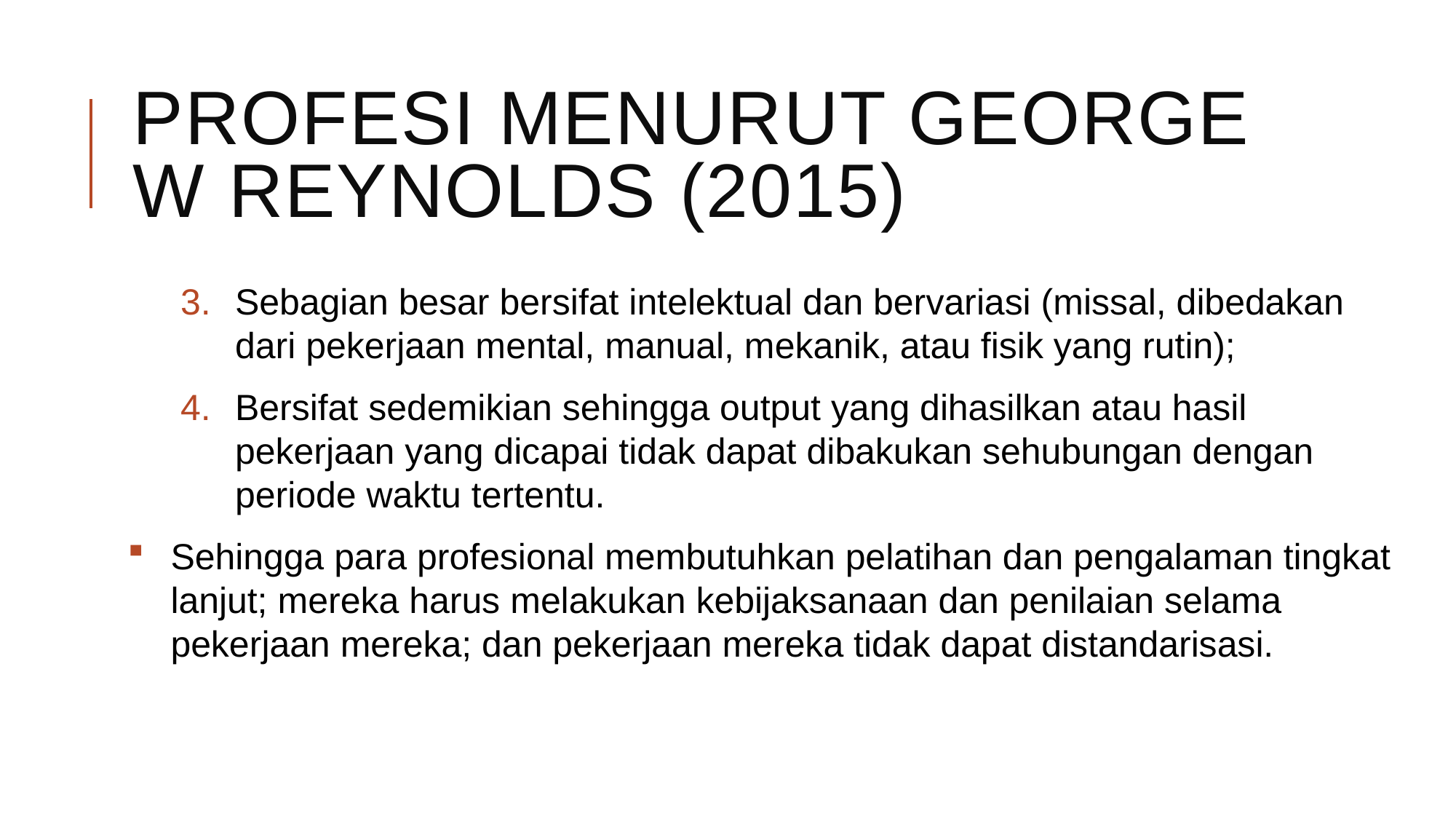

# PROFESI MENURUT GEORGE W REYNOLDS (2015)
Sebagian besar bersifat intelektual dan bervariasi (missal, dibedakan dari pekerjaan mental, manual, mekanik, atau fisik yang rutin);
Bersifat sedemikian sehingga output yang dihasilkan atau hasil pekerjaan yang dicapai tidak dapat dibakukan sehubungan dengan periode waktu tertentu.
Sehingga para profesional membutuhkan pelatihan dan pengalaman tingkat lanjut; mereka harus melakukan kebijaksanaan dan penilaian selama pekerjaan mereka; dan pekerjaan mereka tidak dapat distandarisasi.